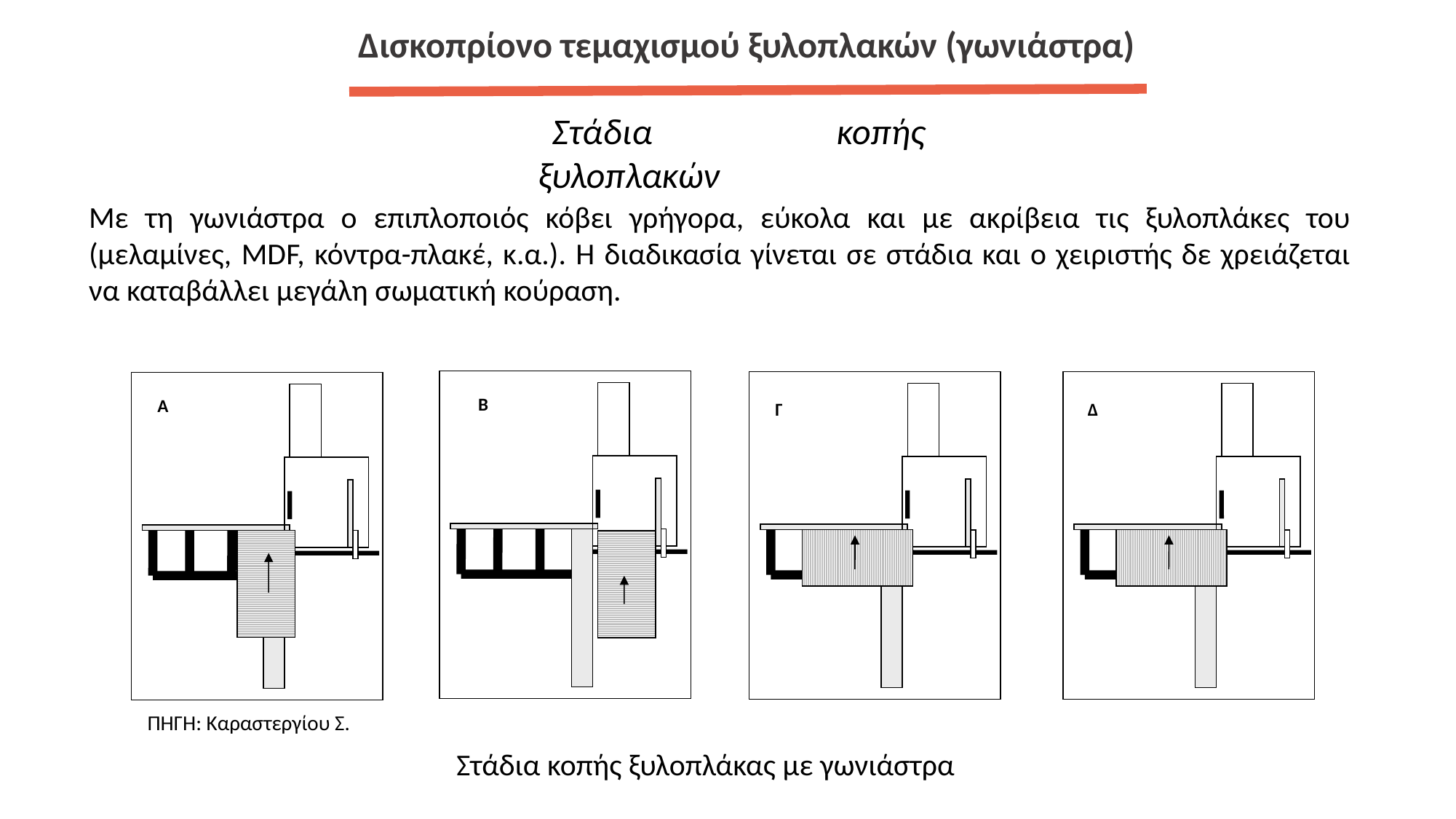

Δισκοπρίονο τεμαχισμού ξυλοπλακών (γωνιάστρα)
Στάδια κοπής ξυλοπλακών
Με τη γωνιάστρα ο επιπλοποιός κόβει γρήγορα, εύκολα και με ακρίβεια τις ξυλοπλάκες του (μελαμίνες, MDF, κόντρα-πλακέ, κ.α.). Η διαδικασία γίνεται σε στάδια και ο χειριστής δε χρειάζεται να καταβάλλει μεγάλη σωματική κούραση.

Β

Δ

Γ

Α
ΠΗΓΗ: Καραστεργίου Σ.
Στάδια κοπής ξυλοπλάκας με γωνιάστρα